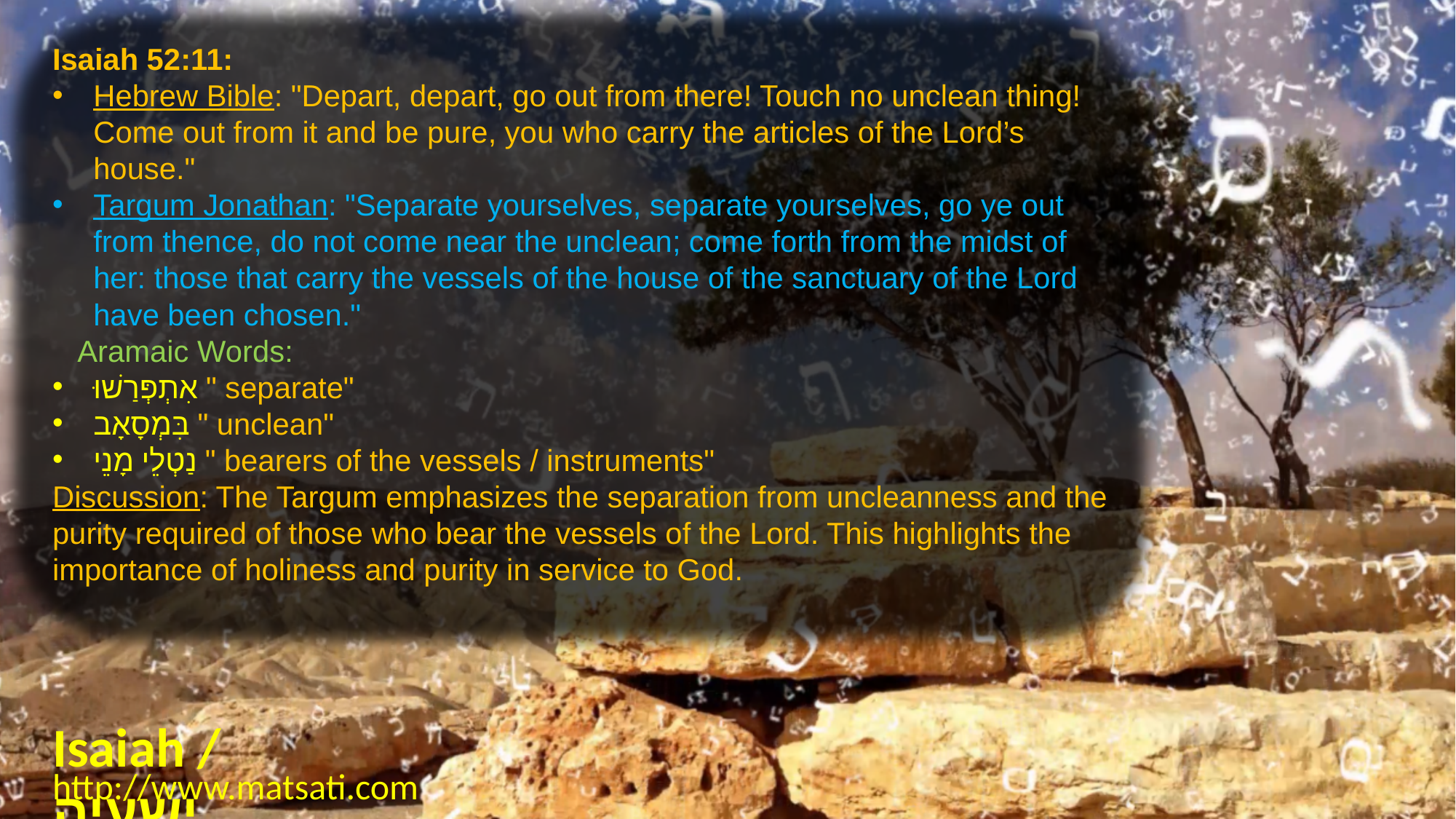

Isaiah 52:11:
Hebrew Bible: "Depart, depart, go out from there! Touch no unclean thing! Come out from it and be pure, you who carry the articles of the Lord’s house."
Targum Jonathan: "Separate yourselves, separate yourselves, go ye out from thence, do not come near the unclean; come forth from the midst of her: those that carry the vessels of the house of the sanctuary of the Lord have been chosen."
   Aramaic Words:
אִתְפְּרַשׁוּ " separate"
בִּמְסָאָב " unclean"
נַטְלֵי מָנֵי " bearers of the vessels / instruments"
Discussion: The Targum emphasizes the separation from uncleanness and the purity required of those who bear the vessels of the Lord. This highlights the importance of holiness and purity in service to God.
Isaiah / ישעיה
http://www.matsati.com